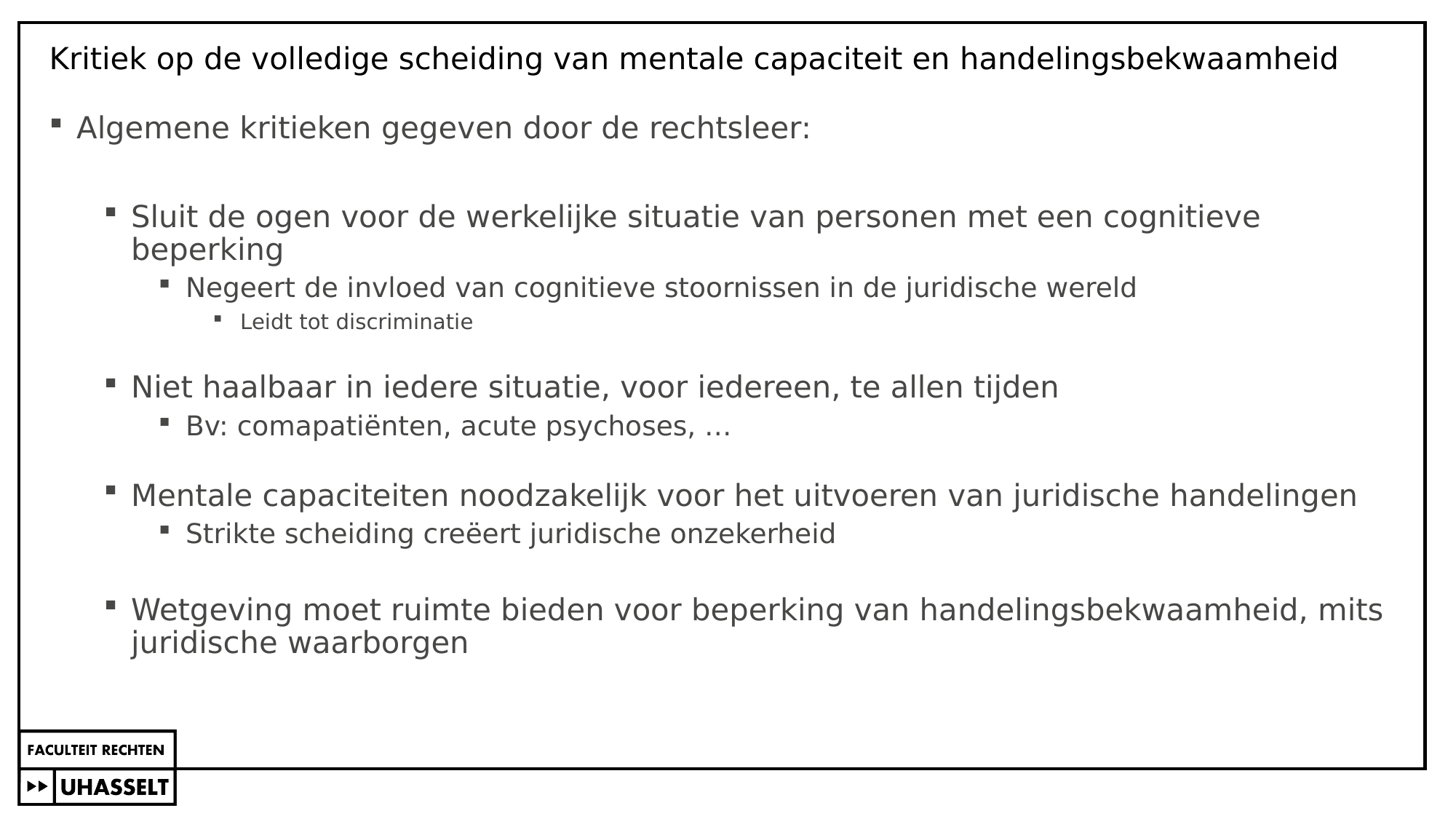

# Kritiek op de volledige scheiding van mentale capaciteit en handelingsbekwaamheid
Algemene kritieken gegeven door de rechtsleer:

Sluit de ogen voor de werkelijke situatie van personen met een cognitieve beperking
Negeert de invloed van cognitieve stoornissen in de juridische wereld
Leidt tot discriminatie

Niet haalbaar in iedere situatie, voor iedereen, te allen tijden
Bv: comapatiënten, acute psychoses, …

Mentale capaciteiten noodzakelijk voor het uitvoeren van juridische handelingen
Strikte scheiding creëert juridische onzekerheid

Wetgeving moet ruimte bieden voor beperking van handelingsbekwaamheid, mits juridische waarborgen